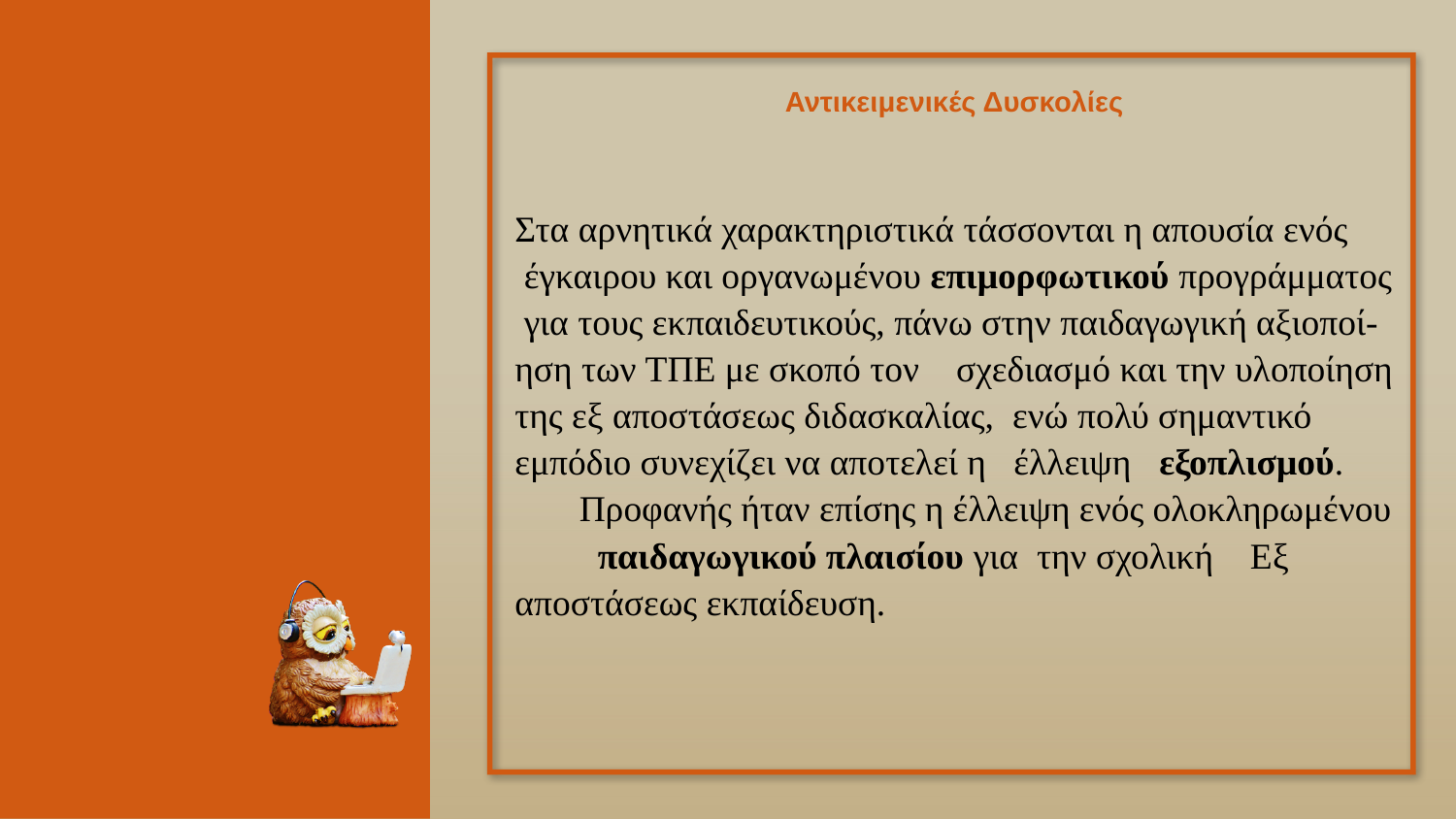

Αντικειμενικές Δυσκολίες
Στα αρνητικά χαρακτηριστικά τάσσονται η απουσία ενός      έγκαιρου και οργανωμένου επιμορφωτικού προγράμματος  για τους εκπαιδευτικούς, πάνω στην παιδαγωγική αξιοποί- ηση των ΤΠΕ με σκοπό τον    σχεδιασμό και την υλοποίηση της εξ αποστάσεως διδασκαλίας,  ενώ πολύ σημαντικό         εμπόδιο συνεχίζει να αποτελεί η   έλλειψη   εξοπλισμού.             Προφανής ήταν επίσης η έλλειψη ενός ολοκληρωμένου          παιδαγωγικού πλαισίου για  την σχολική    Εξ αποστάσεως εκπαίδευση.